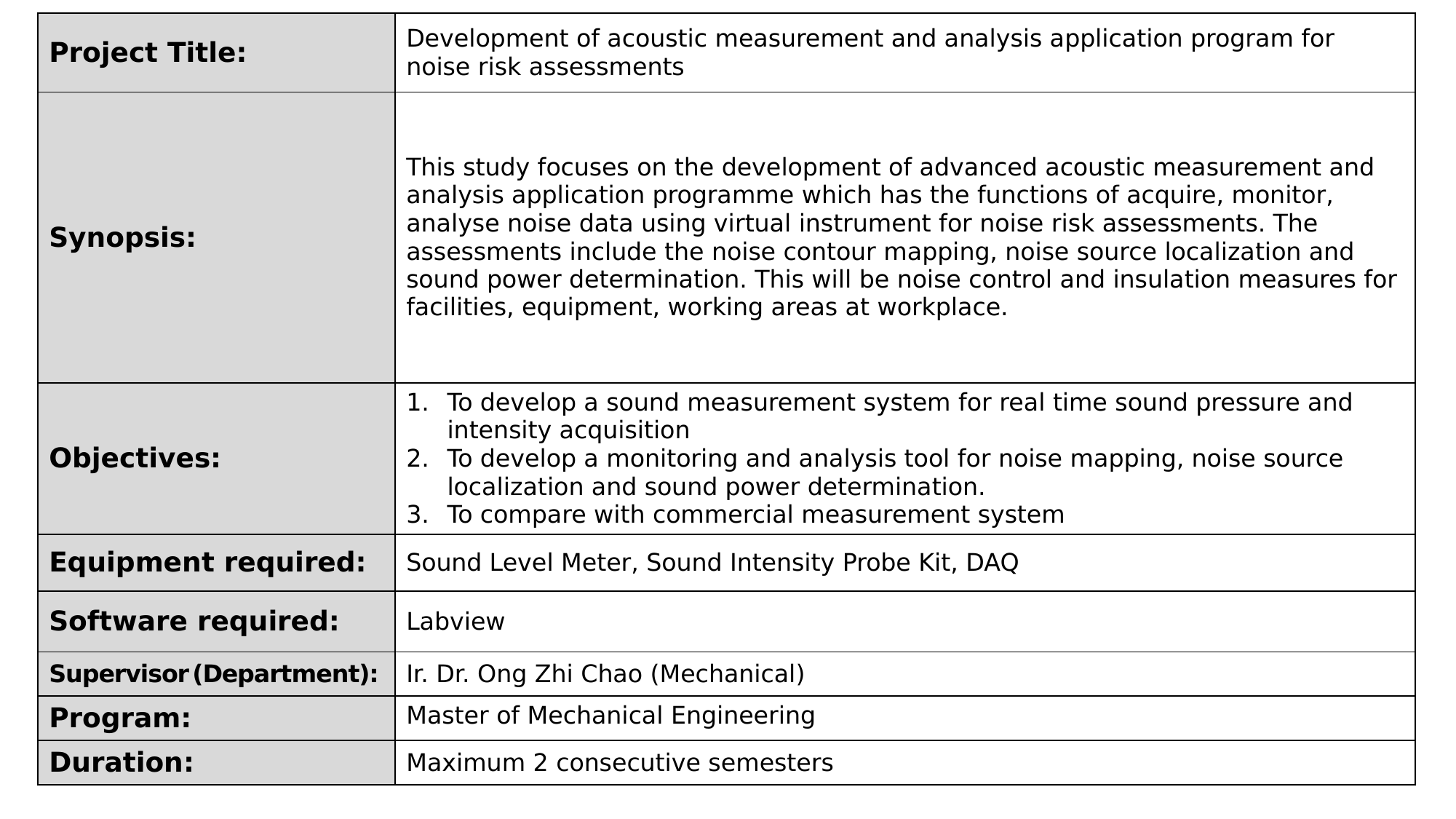

| Project Title: | Development of acoustic measurement and analysis application program for noise risk assessments |
| --- | --- |
| Synopsis: | This study focuses on the development of advanced acoustic measurement and analysis application programme which has the functions of acquire, monitor, analyse noise data using virtual instrument for noise risk assessments. The assessments include the noise contour mapping, noise source localization and sound power determination. This will be noise control and insulation measures for facilities, equipment, working areas at workplace. |
| Objectives: | To develop a sound measurement system for real time sound pressure and intensity acquisition To develop a monitoring and analysis tool for noise mapping, noise source localization and sound power determination. To compare with commercial measurement system |
| Equipment required: | Sound Level Meter, Sound Intensity Probe Kit, DAQ |
| Software required: | Labview |
| Supervisor (Department): | Ir. Dr. Ong Zhi Chao (Mechanical) |
| Program: | Master of Mechanical Engineering |
| Duration: | Maximum 2 consecutive semesters |